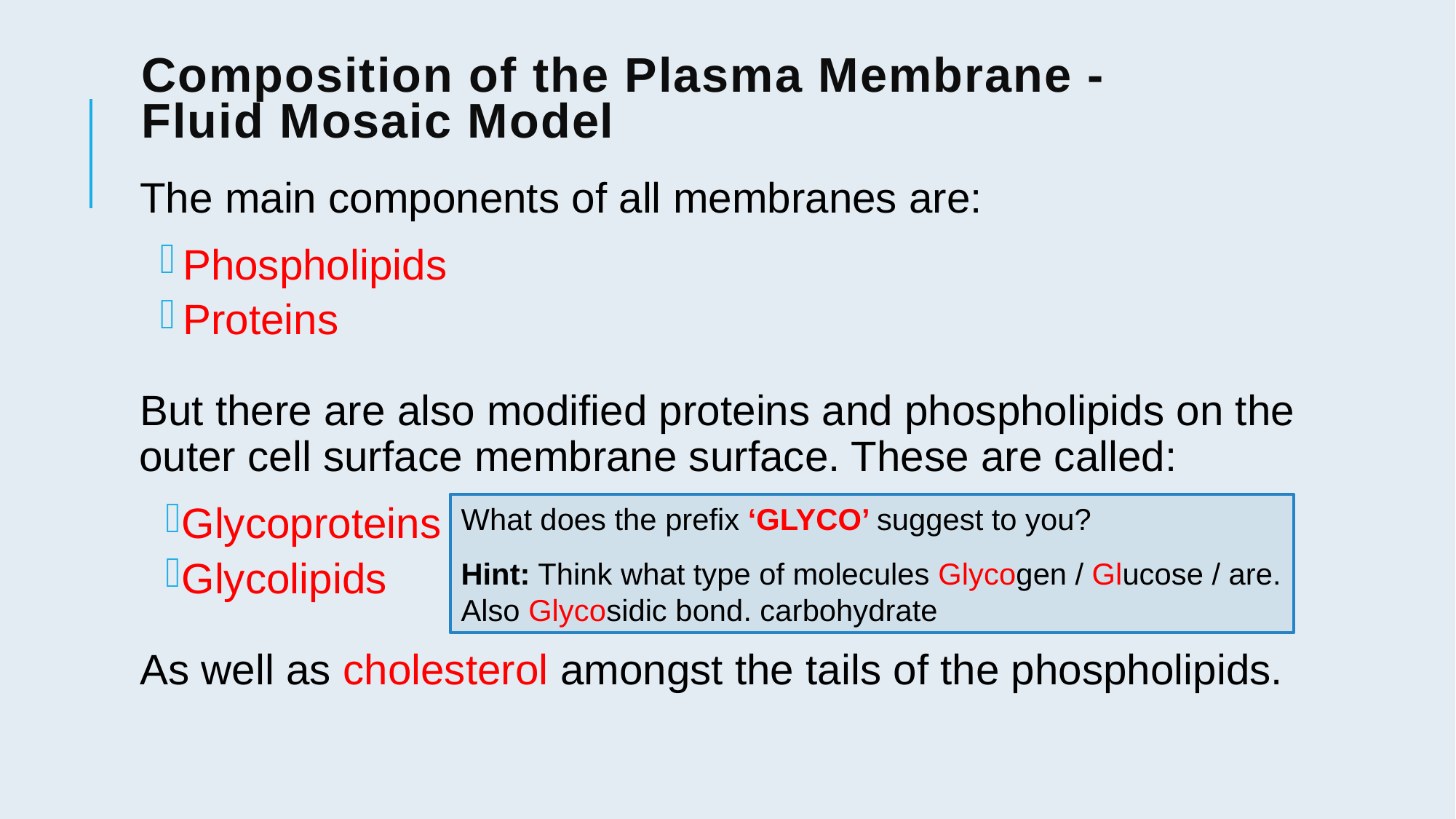

# Composition of the Plasma Membrane - Fluid Mosaic Model
The main components of all membranes are:
Phospholipids
Proteins
But there are also modified proteins and phospholipids on the outer cell surface membrane surface. These are called:
Glycoproteins
Glycolipids
As well as cholesterol amongst the tails of the phospholipids.
What does the prefix ‘GLYCO’ suggest to you?
Hint: Think what type of molecules Glycogen / Glucose / are. Also Glycosidic bond. carbohydrate